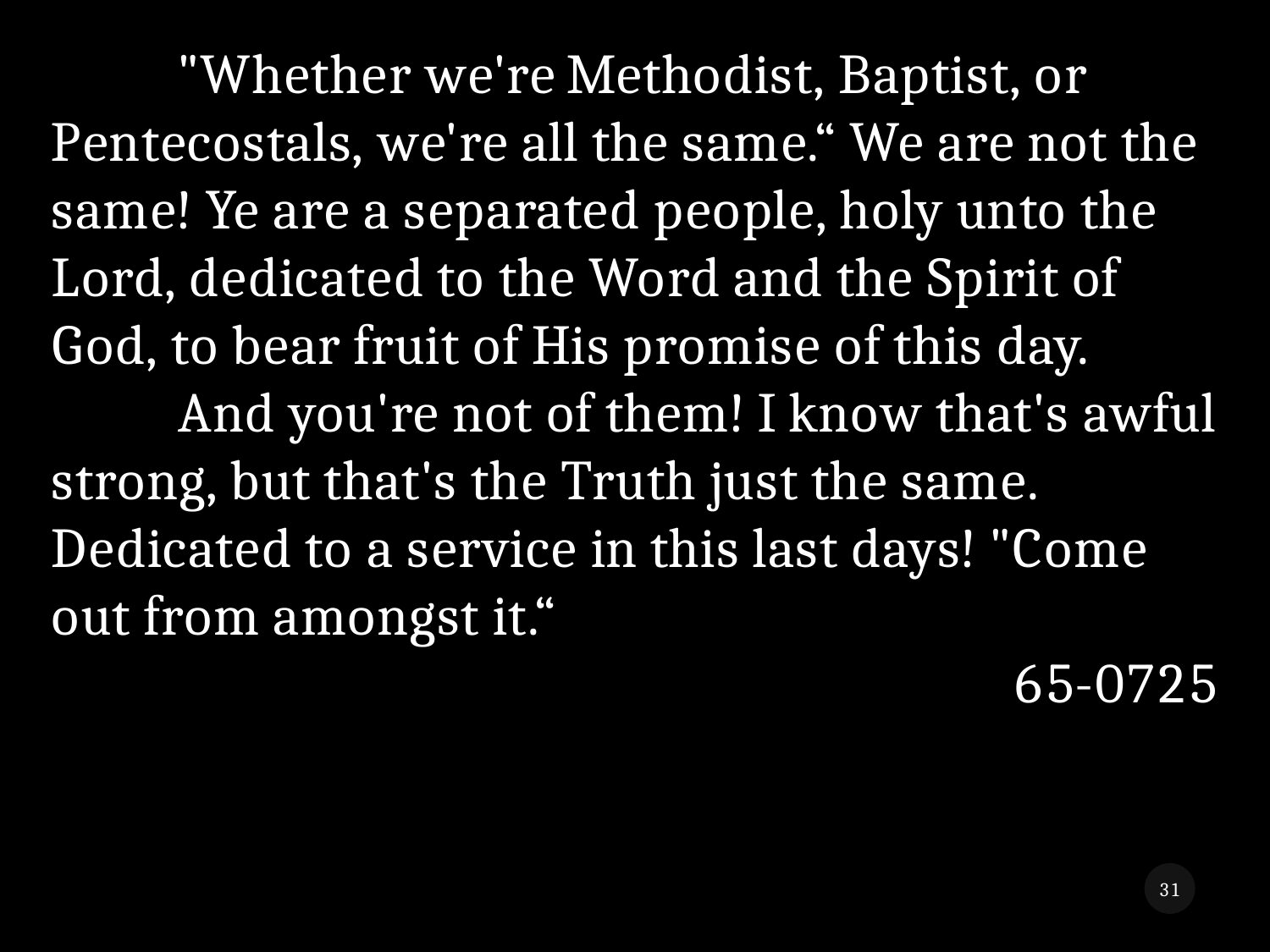

"Whether we're Methodist, Baptist, or Pentecostals, we're all the same.“ We are not the same! Ye are a separated people, holy unto the Lord, dedicated to the Word and the Spirit of God, to bear fruit of His promise of this day.
	And you're not of them! I know that's awful strong, but that's the Truth just the same. Dedicated to a service in this last days! "Come out from amongst it.“
65-0725
31
While We Wait 3
8/5/2018